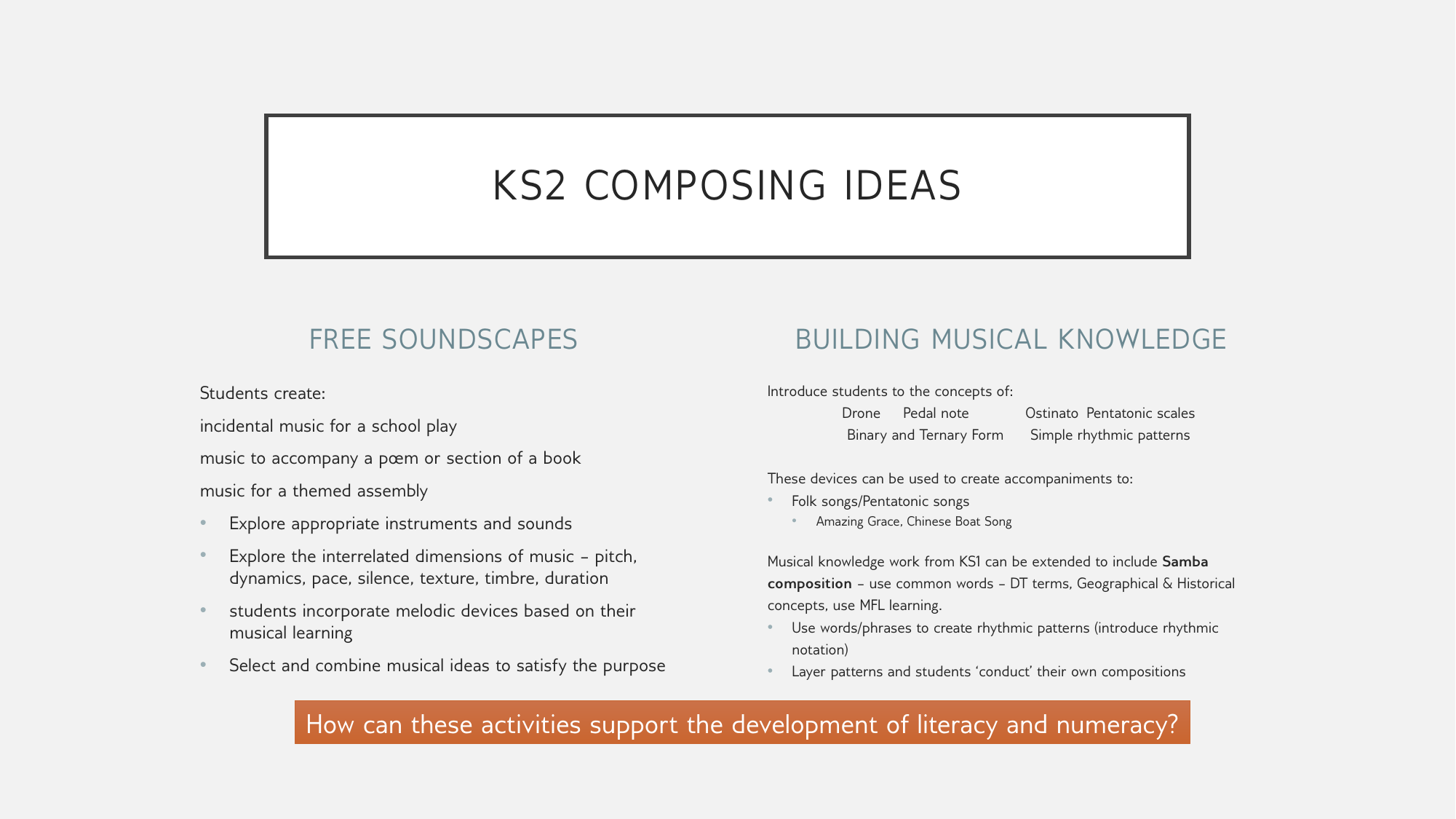

# Ks2 composing ideas
Free soundscapes
Building musical knowledge
Students create:
incidental music for a school play
music to accompany a poem or section of a book
music for a themed assembly
Explore appropriate instruments and sounds
Explore the interrelated dimensions of music – pitch, dynamics, pace, silence, texture, timbre, duration
students incorporate melodic devices based on their musical learning
Select and combine musical ideas to satisfy the purpose
Introduce students to the concepts of:
Drone	Pedal note 	Ostinato	Pentatonic scales
Binary and Ternary Form	Simple rhythmic patterns

These devices can be used to create accompaniments to:
Folk songs/Pentatonic songs
Amazing Grace, Chinese Boat Song

Musical knowledge work from KS1 can be extended to include Samba composition – use common words – DT terms, Geographical & Historical concepts, use MFL learning.
Use words/phrases to create rhythmic patterns (introduce rhythmic notation)
Layer patterns and students ‘conduct’ their own compositions
How can these activities support the development of literacy and numeracy?